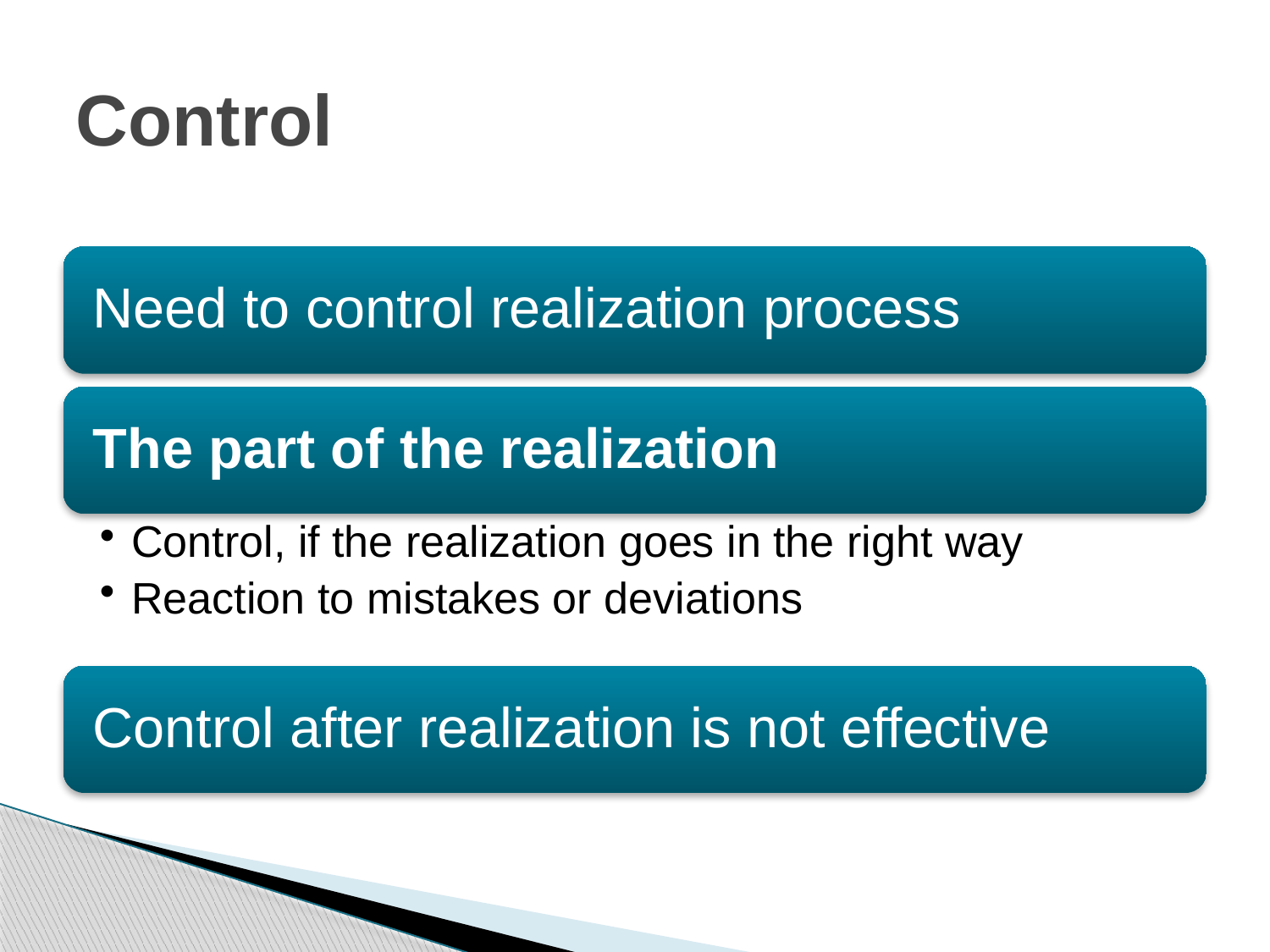

# Control
Need to control realization process
The part of the realization
Control, if the realization goes in the right way
Reaction to mistakes or deviations
Control after realization is not effective